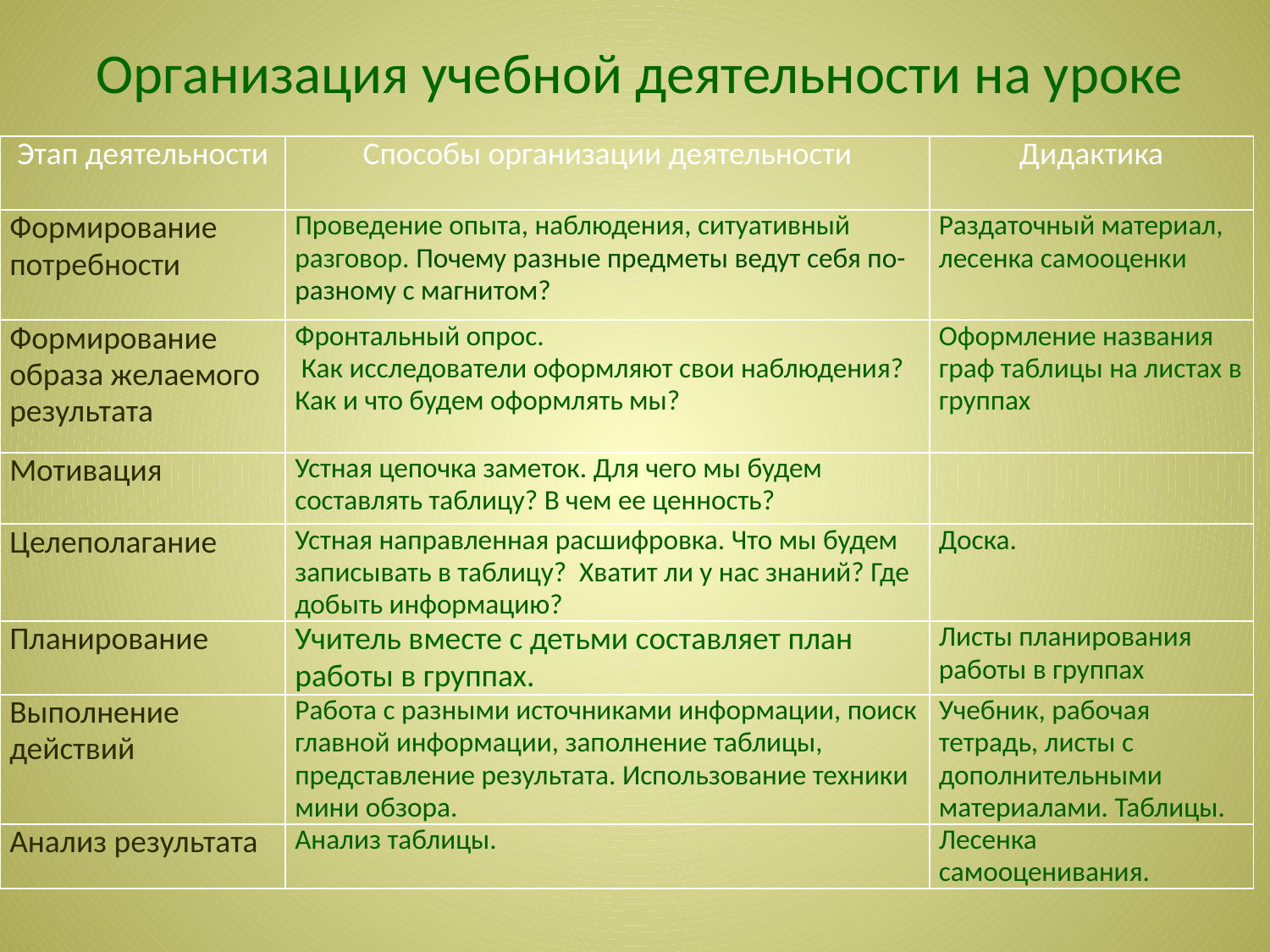

# Организация учебной деятельности на уроке
| Этап деятельности | Способы организации деятельности | Дидактика |
| --- | --- | --- |
| Формирование потребности | Проведение опыта, наблюдения, ситуативный разговор. Почему разные предметы ведут себя по-разному с магнитом? | Раздаточный материал, лесенка самооценки |
| Формирование образа желаемого результата | Фронтальный опрос. Как исследователи оформляют свои наблюдения? Как и что будем оформлять мы? | Оформление названия граф таблицы на листах в группах |
| Мотивация | Устная цепочка заметок. Для чего мы будем составлять таблицу? В чем ее ценность? |  |
| Целеполагание | Устная направленная расшифровка. Что мы будем записывать в таблицу? Хватит ли у нас знаний? Где добыть информацию? | Доска. |
| Планирование | Учитель вместе с детьми составляет план работы в группах. | Листы планирования работы в группах |
| Выполнение действий | Работа с разными источниками информации, поиск главной информации, заполнение таблицы, представление результата. Использование техники мини обзора. | Учебник, рабочая тетрадь, листы с дополнительными материалами. Таблицы. |
| Анализ результата | Анализ таблицы. | Лесенка самооценивания. |